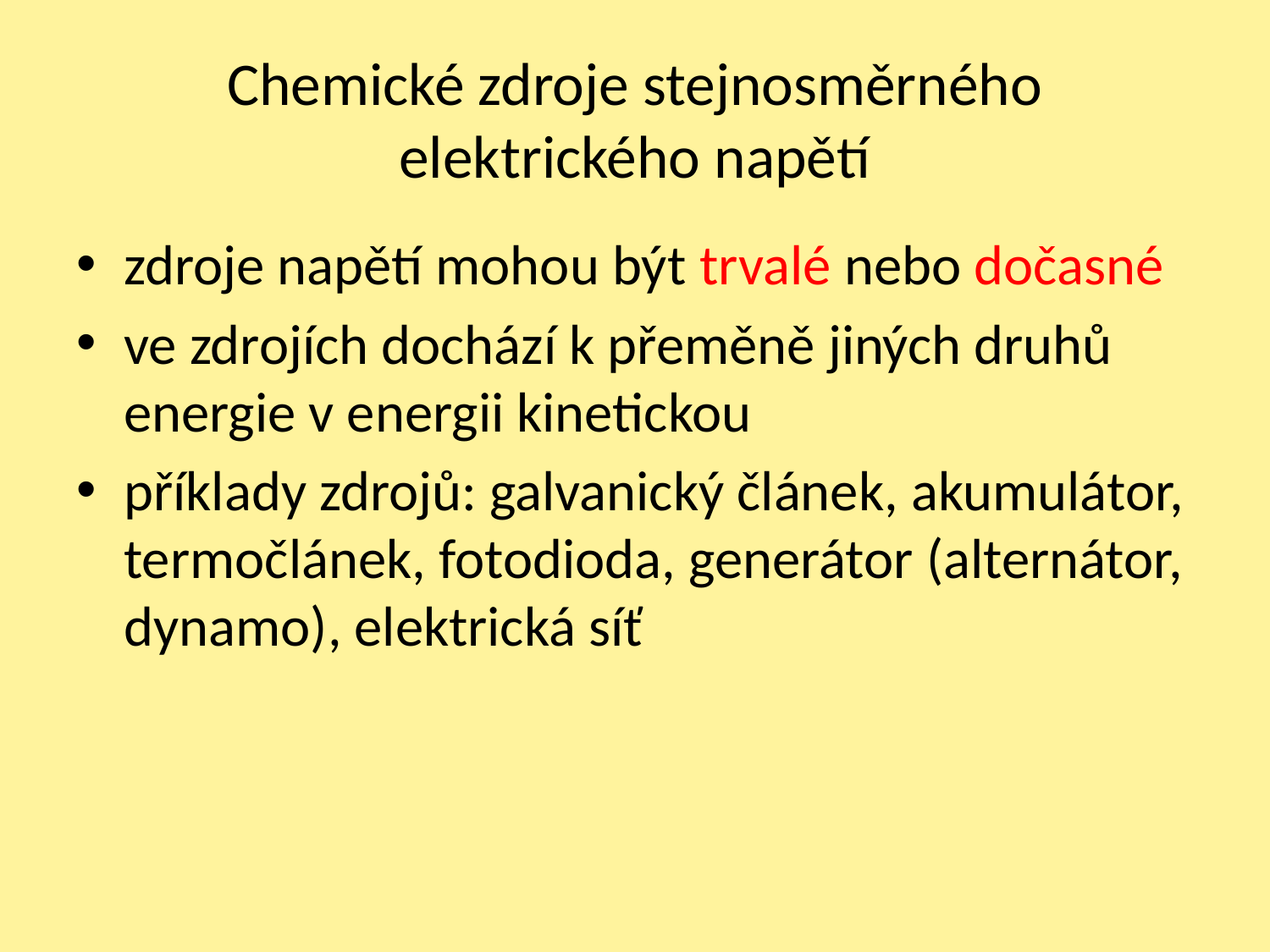

# Chemické zdroje stejnosměrného elektrického napětí
zdroje napětí mohou být trvalé nebo dočasné
ve zdrojích dochází k přeměně jiných druhů energie v energii kinetickou
příklady zdrojů: galvanický článek, akumulátor, termočlánek, fotodioda, generátor (alternátor, dynamo), elektrická síť